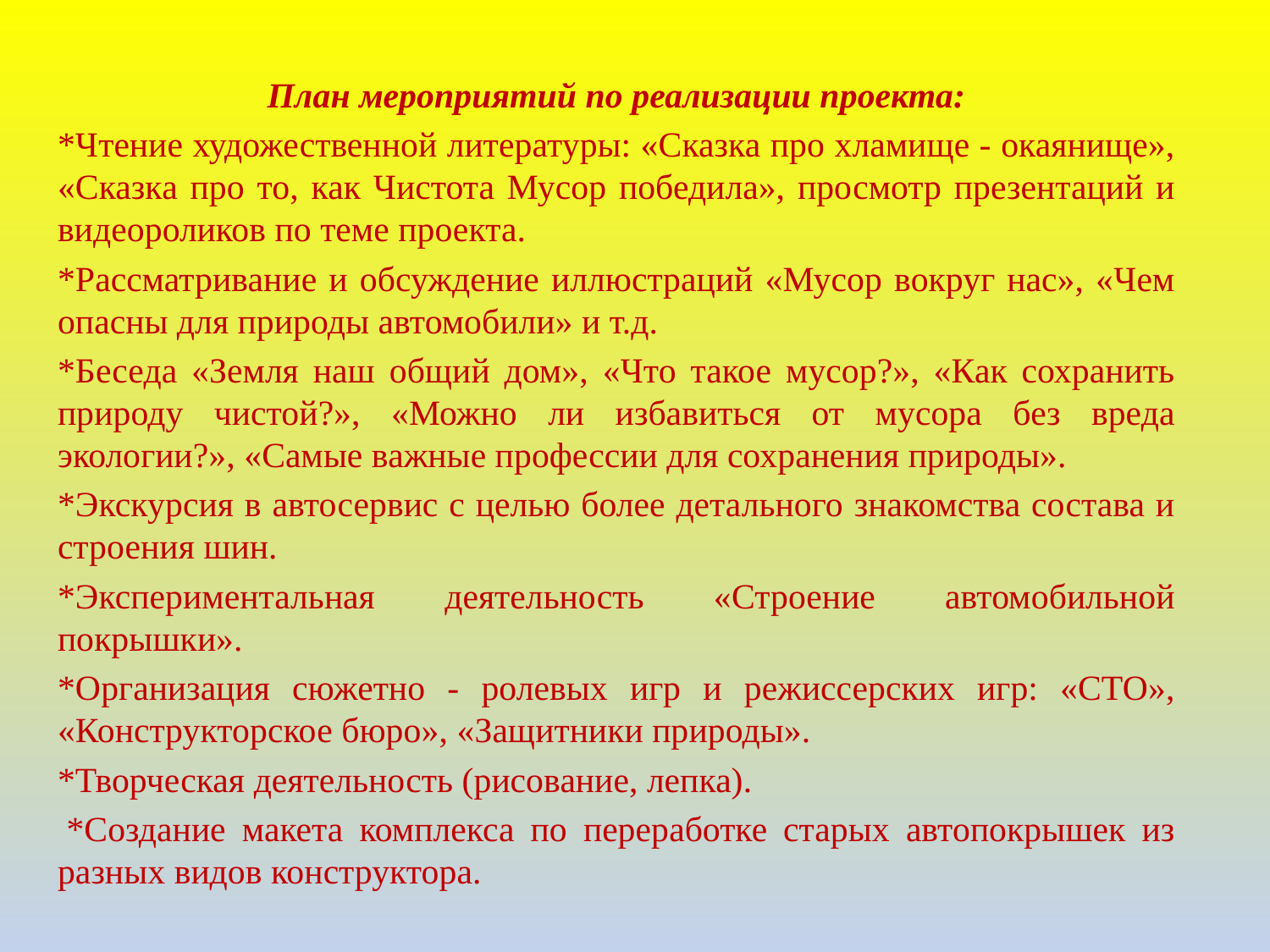

План мероприятий по реализации проекта:
*Чтение художественной литературы: «Сказка про хламище - окаянище», «Сказка про то, как Чистота Мусор победила», просмотр презентаций и видеороликов по теме проекта.
*Рассматривание и обсуждение иллюстраций «Мусор вокруг нас», «Чем опасны для природы автомобили» и т.д.
*Беседа «Земля наш общий дом», «Что такое мусор?», «Как сохранить природу чистой?», «Можно ли избавиться от мусора без вреда экологии?», «Самые важные профессии для сохранения природы».
*Экскурсия в автосервис с целью более детального знакомства состава и строения шин.
*Экспериментальная деятельность «Строение автомобильной покрышки».
*Организация сюжетно - ролевых игр и режиссерских игр: «СТО», «Конструкторское бюро», «Защитники природы».
*Творческая деятельность (рисование, лепка).
 *Создание макета комплекса по переработке старых автопокрышек из разных видов конструктора.